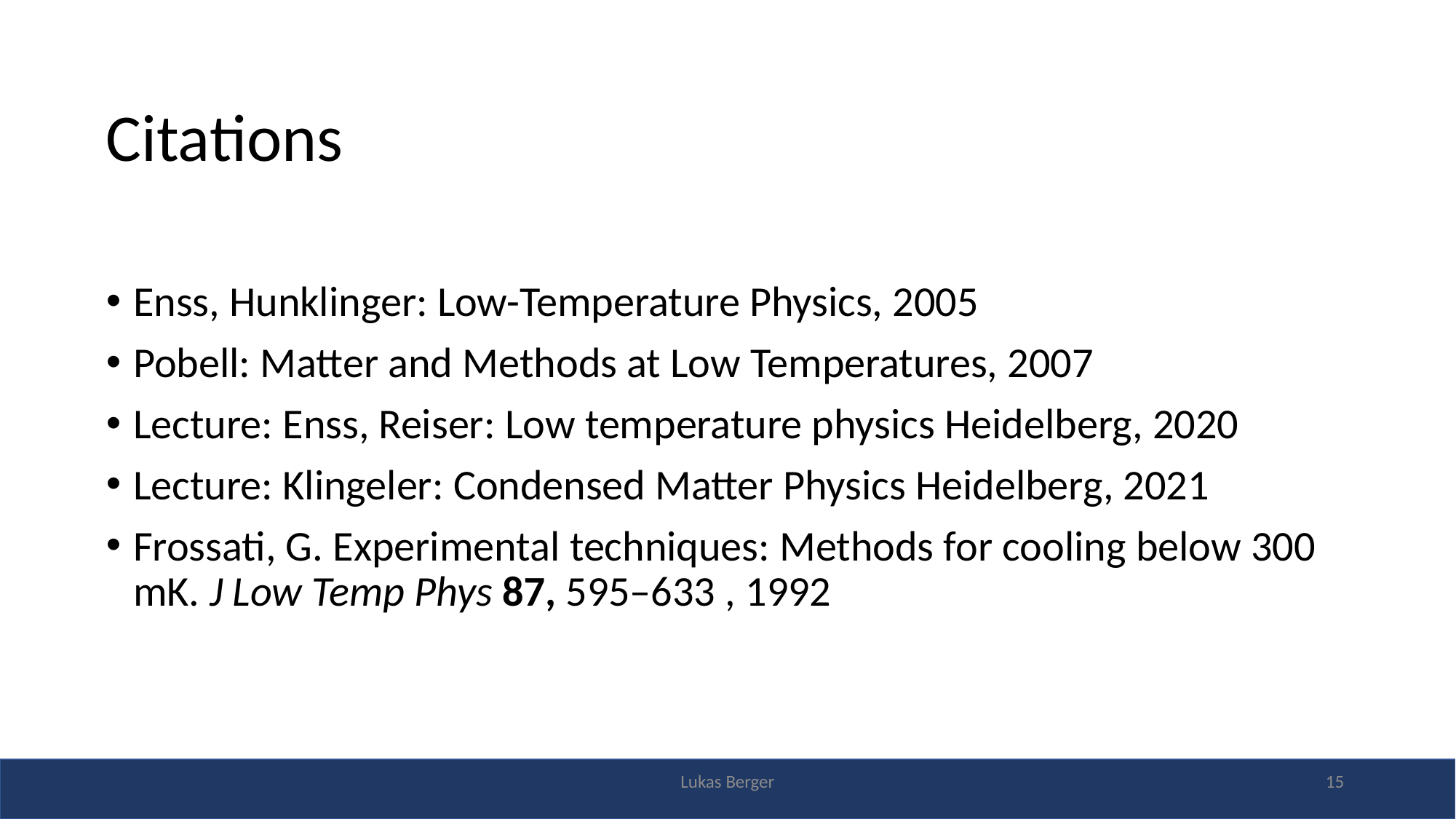

# Citations
Enss, Hunklinger: Low-Temperature Physics, 2005
Pobell: Matter and Methods at Low Temperatures, 2007
Lecture: Enss, Reiser: Low temperature physics Heidelberg, 2020
Lecture: Klingeler: Condensed Matter Physics Heidelberg, 2021
Frossati, G. Experimental techniques: Methods for cooling below 300 mK. J Low Temp Phys 87, 595–633 , 1992

Lukas Berger
Lukas Berger
15
15